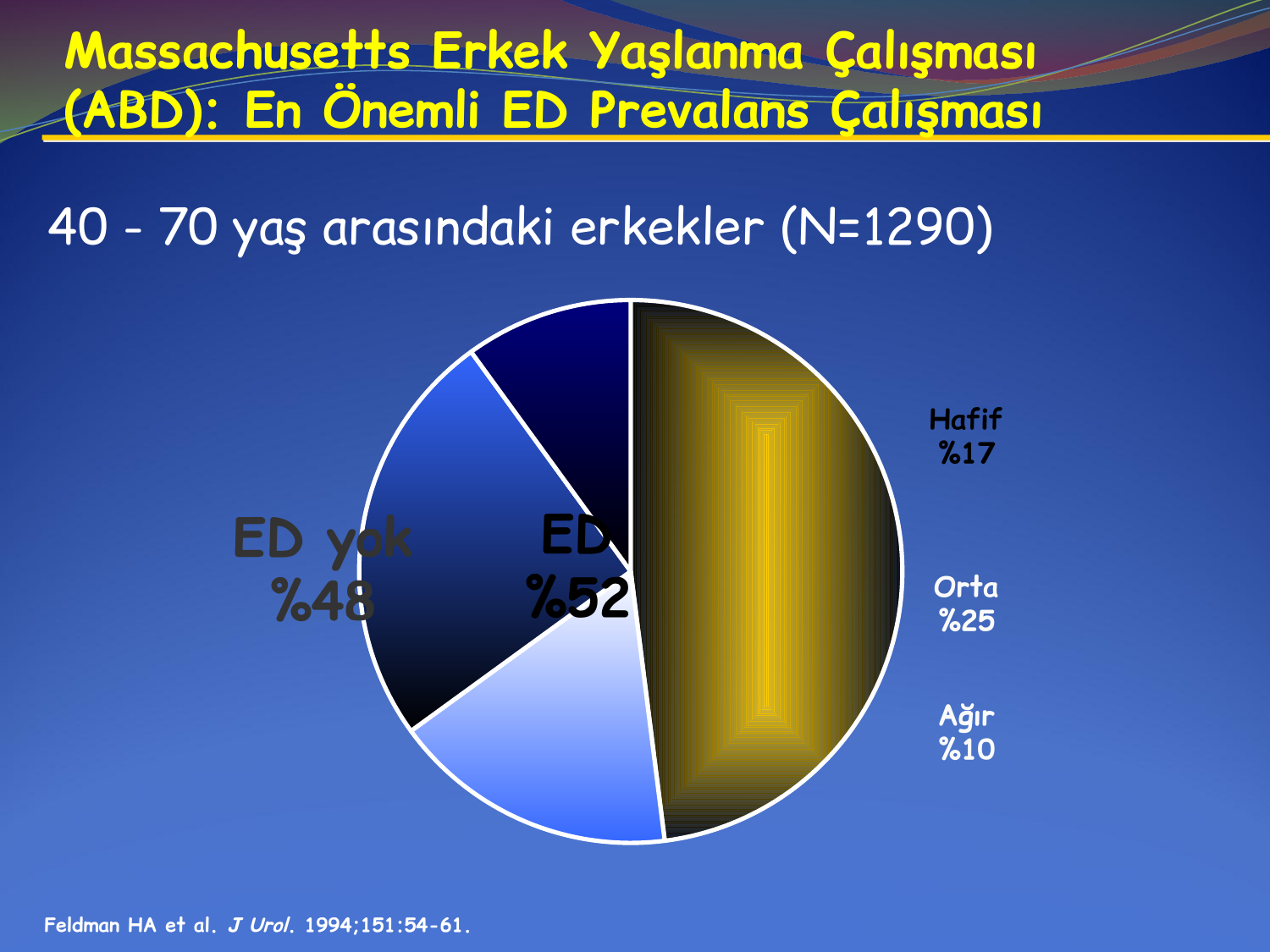

Source:
# Massachusetts Erkek Yaşlanma Çalışması (ABD): En Önemli ED Prevalans Çalışması
40 - 70 yaş arasındaki erkekler (N=1290)

[unsupported chart]

Review:
Hafif
%17
Reviewer Memo:
ED
%52
ED yok
%48
Orta
%25
Ağır
%10
Feldman HA et al. J Urol. 1994;151:54-61.
Slide Modified:
Memo: